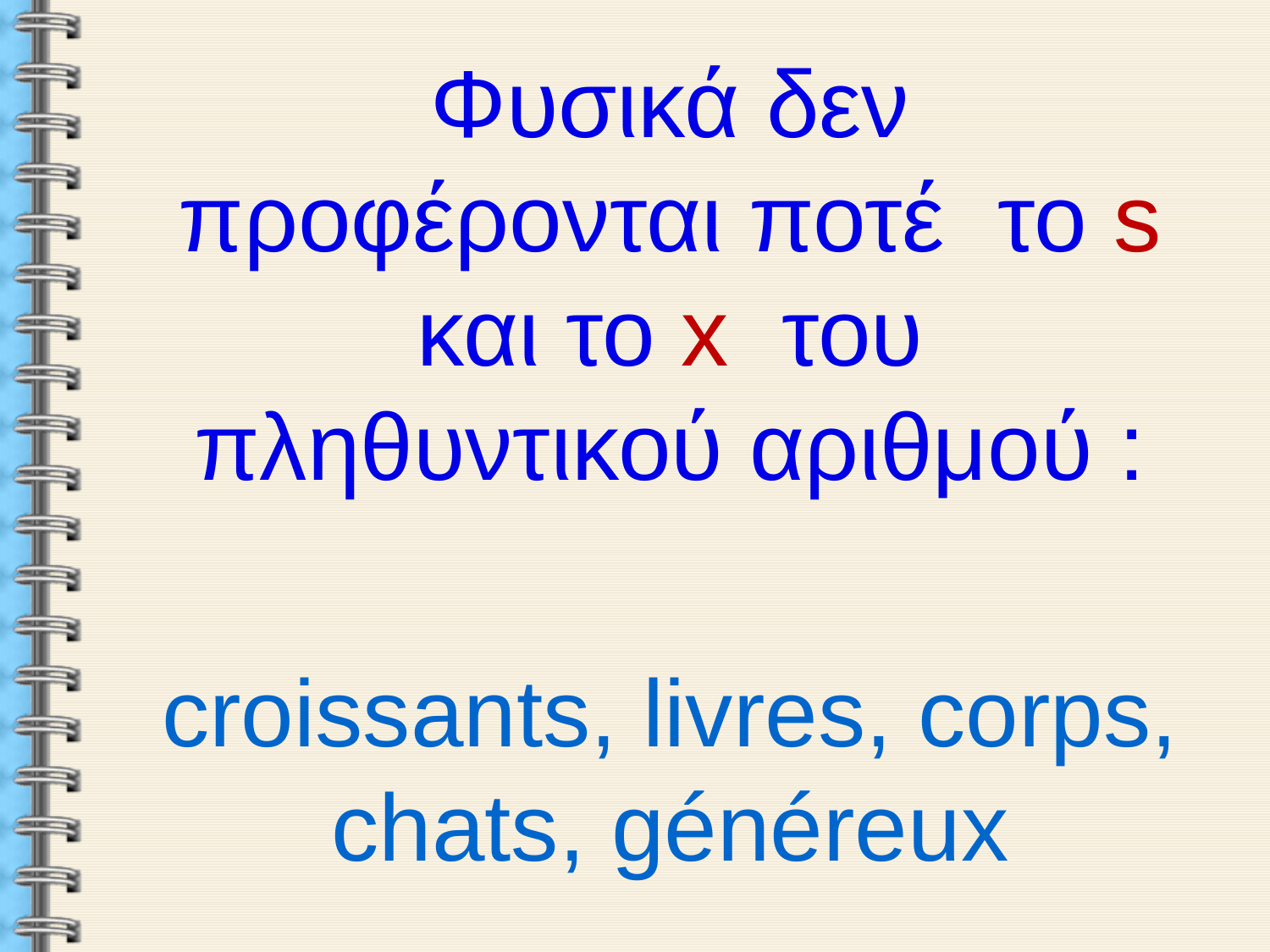

Φυσικά δεν προφέρονται ποτέ  το s και το x  του πληθυντικού αριθμού :

croissants, livres, corps, chats, généreux